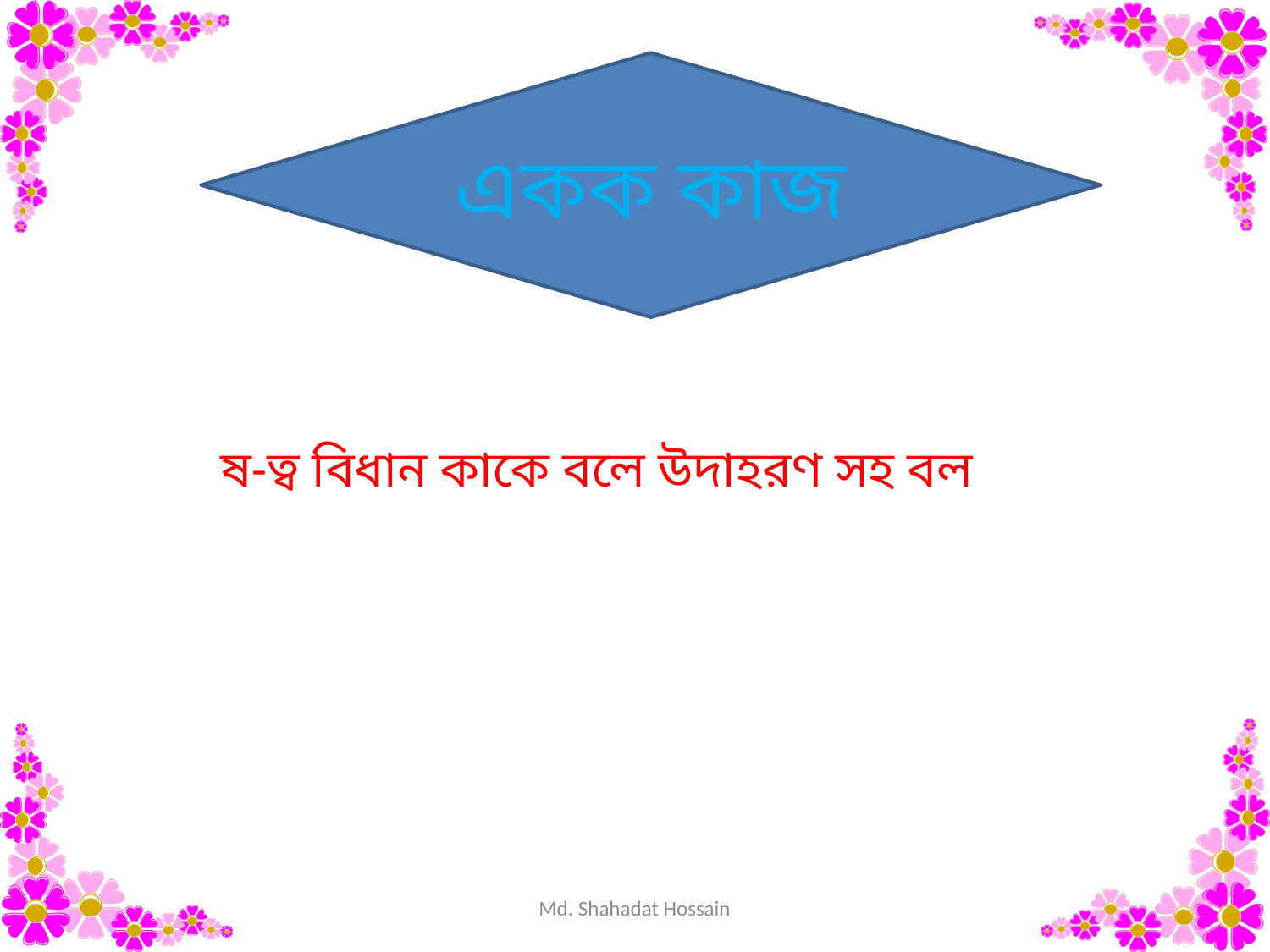

একক কাজ
ষ-ত্ব বিধান কাকে বলে উদাহরণ সহ বল
Md. Shahadat Hossain